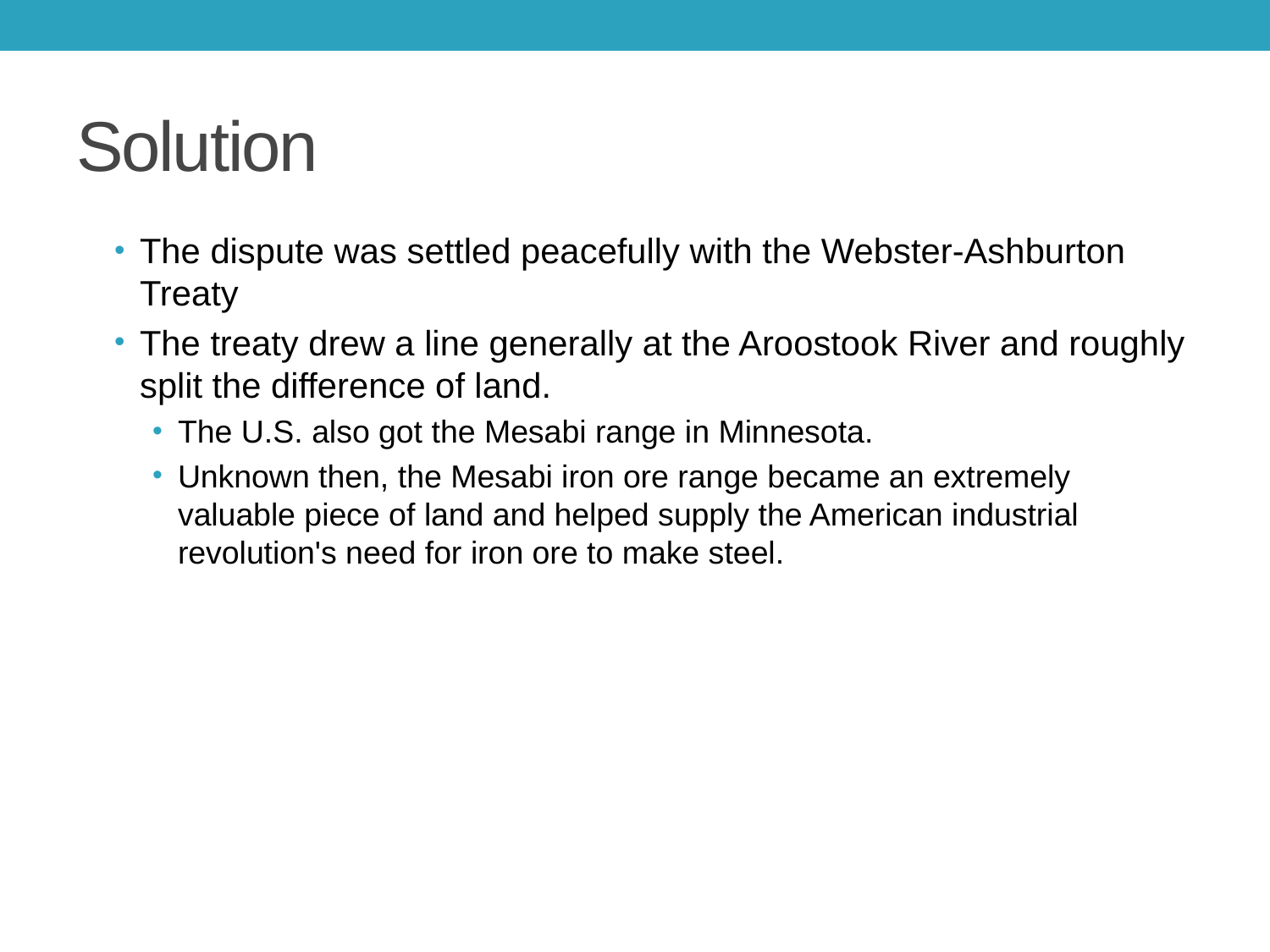

# Solution
The dispute was settled peacefully with the Webster-Ashburton Treaty
The treaty drew a line generally at the Aroostook River and roughly split the difference of land.
The U.S. also got the Mesabi range in Minnesota.
Unknown then, the Mesabi iron ore range became an extremely valuable piece of land and helped supply the American industrial revolution's need for iron ore to make steel.